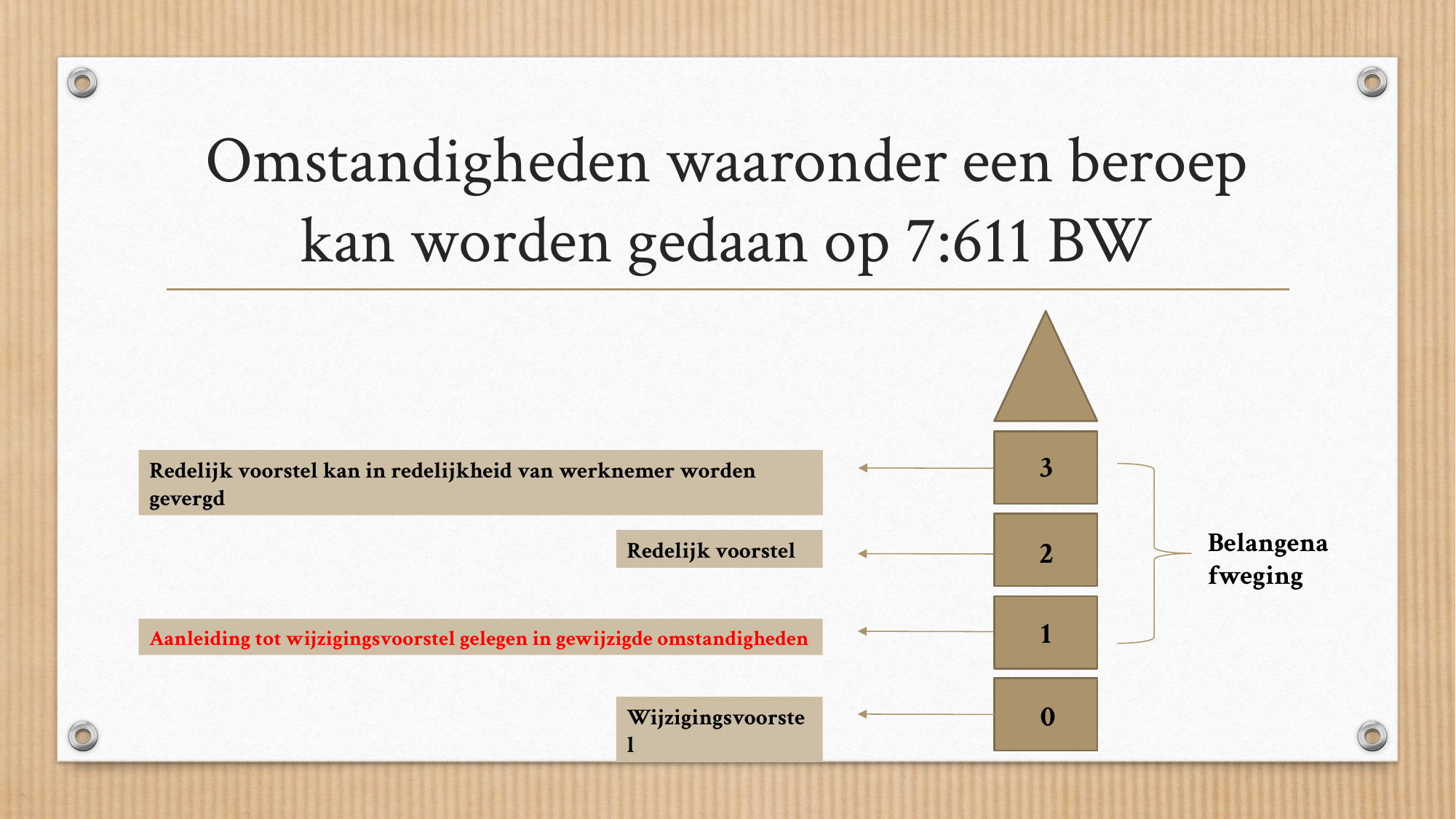

# Omstandigheden waaronder een beroep kan worden gedaan op 7:611 BW

3
Redelijk voorstel kan in redelijkheid van werknemer worden gevergd

Belangenafweging
2
2
Redelijk voorstel

1
1
Aanleiding tot wijzigingsvoorstel gelegen in gewijzigde omstandigheden

0
Wijzigingsvoorstel